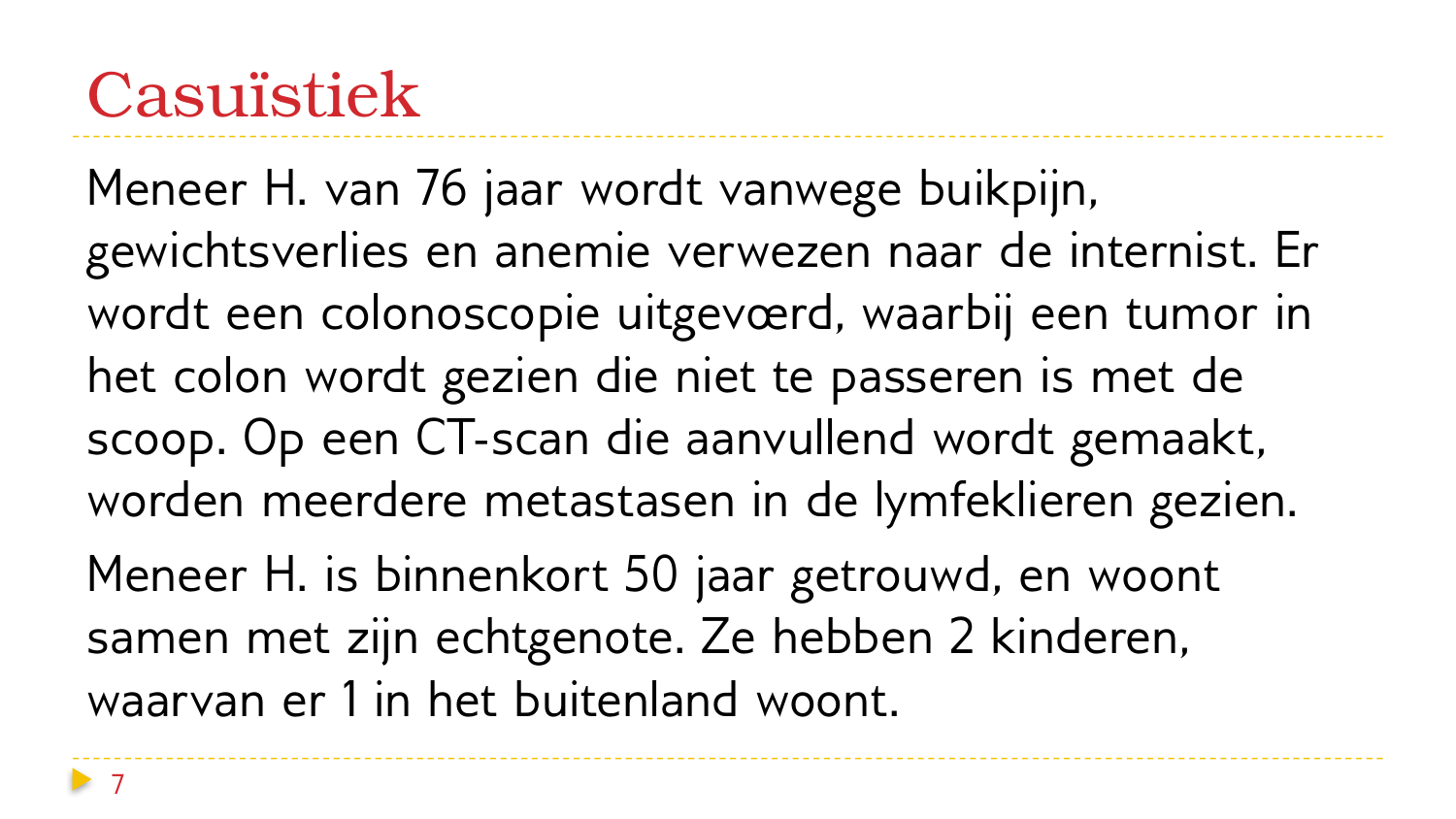

# Casuïstiek
Meneer H. van 76 jaar wordt vanwege buikpijn, gewichtsverlies en anemie verwezen naar de internist. Er wordt een colonoscopie uitgevoerd, waarbij een tumor in het colon wordt gezien die niet te passeren is met de scoop. Op een CT-scan die aanvullend wordt gemaakt, worden meerdere metastasen in de lymfeklieren gezien.
Meneer H. is binnenkort 50 jaar getrouwd, en woont samen met zijn echtgenote. Ze hebben 2 kinderen, waarvan er 1 in het buitenland woont.

7